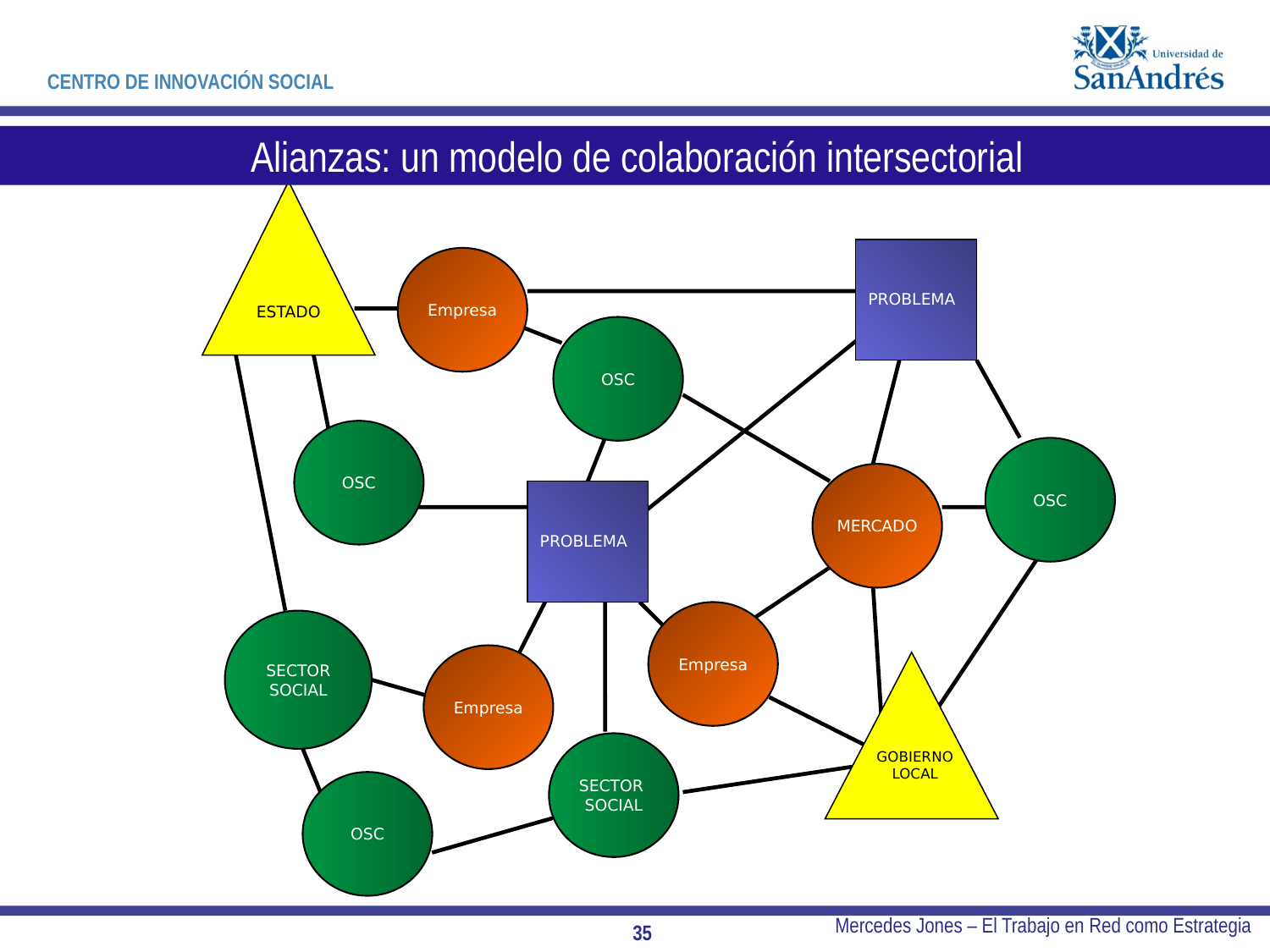

Alianzas: un modelo de colaboración intersectorial
ESTADO

PROBLEMA

PROBLEMA
Empresa
MERCADO
Empresa
Empresa

OSC
OSC
OSC
SECTOR
SOCIAL
SECTOR
SOCIAL
OSC

GOBIERNO
LOCAL

Mercedes Jones – El Trabajo en Red como Estrategia
35